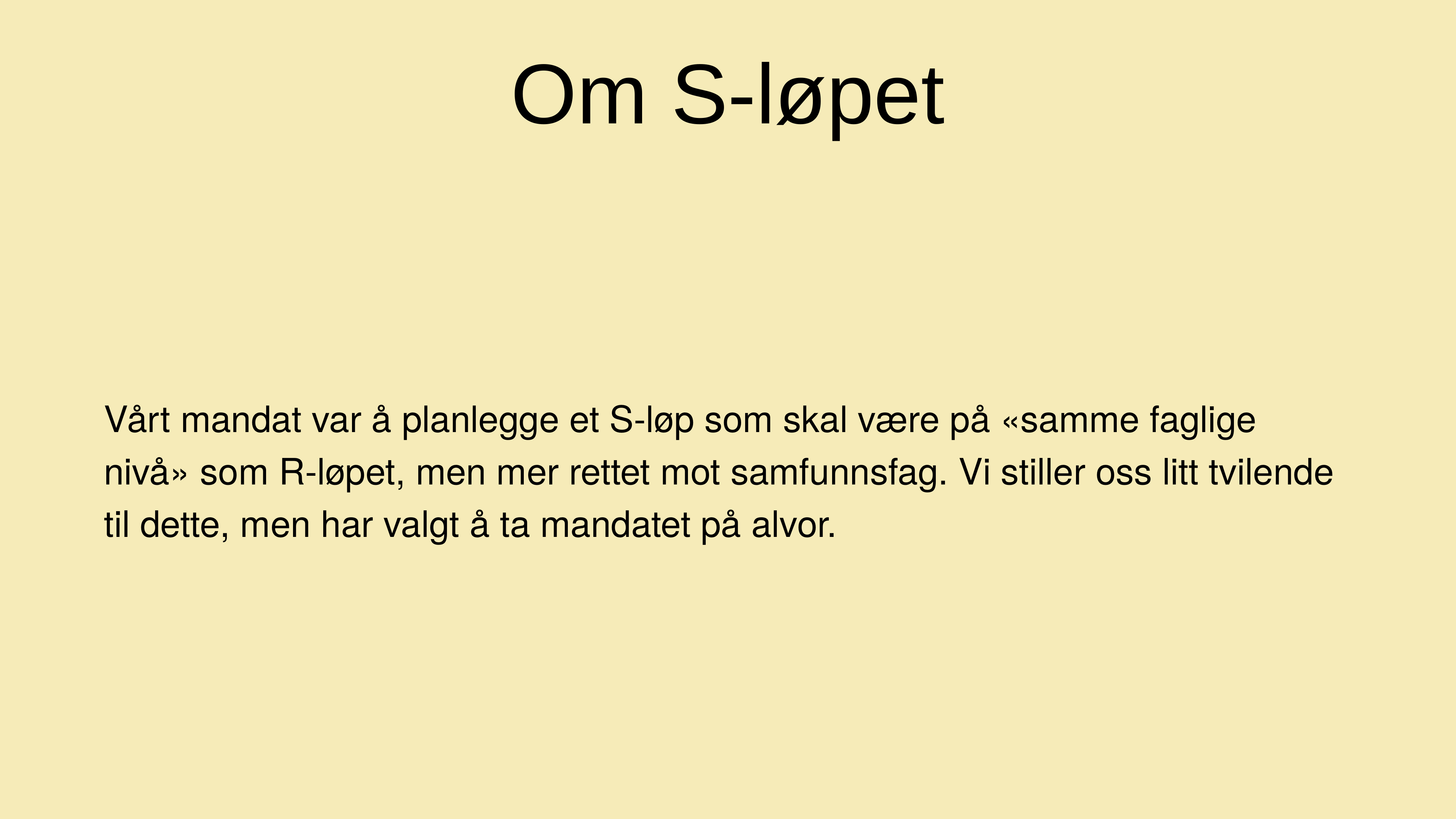

# Om S-løpet
Vårt mandat var å planlegge et S-løp som skal være på «samme faglige nivå» som R-løpet, men mer rettet mot samfunnsfag. Vi stiller oss litt tvilende til dette, men har valgt å ta mandatet på alvor.